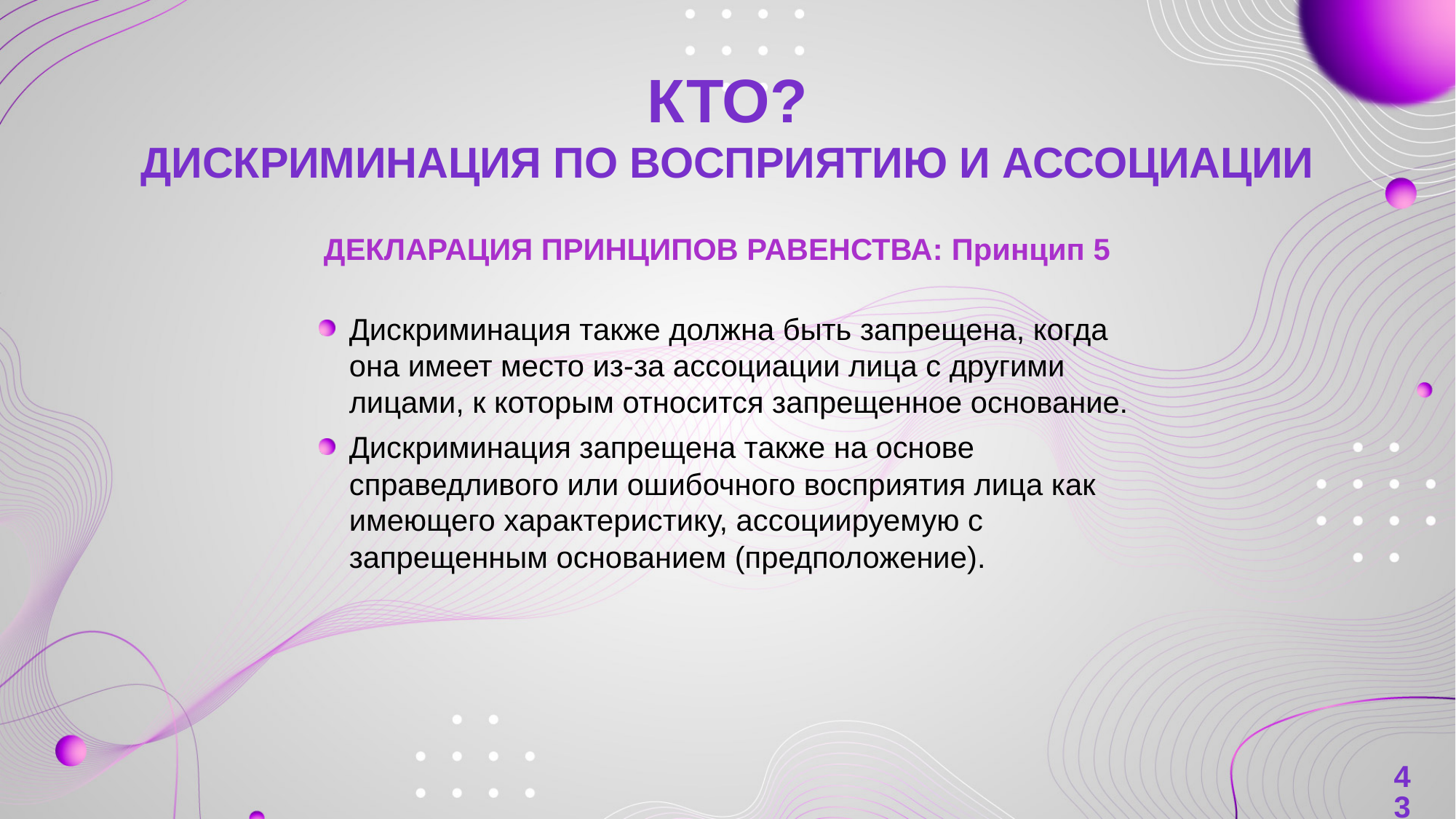

# Кто? Дискриминация по восприятию и ассоциации
Декларация принципов равенства: Принцип 5
Дискриминация также должна быть запрещена, когда она имеет место из-за ассоциации лица с другими лицами, к которым относится запрещенное основание.
Дискриминация запрещена также на основе справедливого или ошибочного восприятия лица как имеющего характеристику, ассоциируемую с запрещенным основанием (предположение).
43